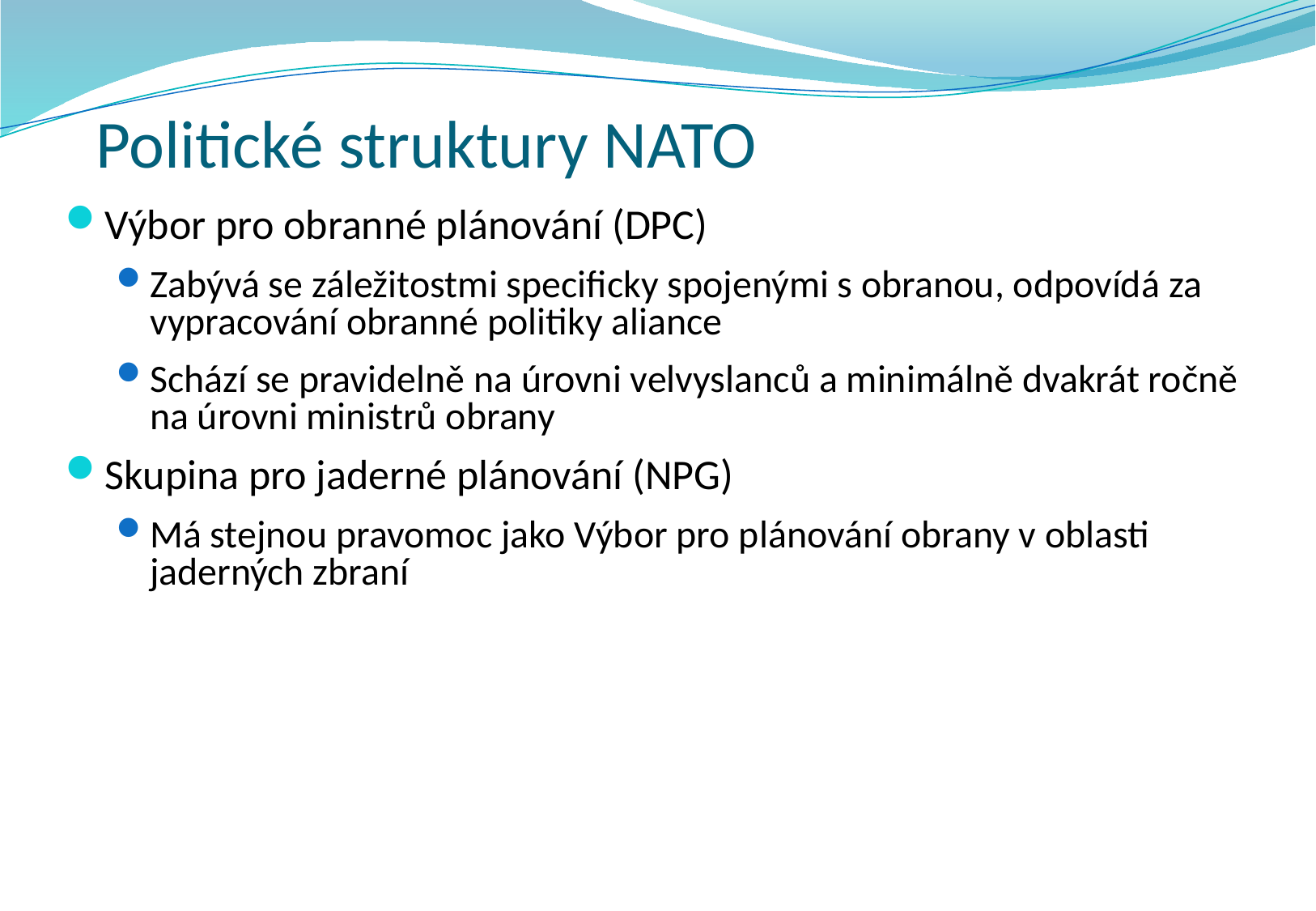

# Politické struktury NATO
Výbor pro obranné plánování (DPC)
Zabývá se záležitostmi specificky spojenými s obranou, odpovídá za vypracování obranné politiky aliance
Schází se pravidelně na úrovni velvyslanců a minimálně dvakrát ročně na úrovni ministrů obrany
Skupina pro jaderné plánování (NPG)
Má stejnou pravomoc jako Výbor pro plánování obrany v oblasti jaderných zbraní